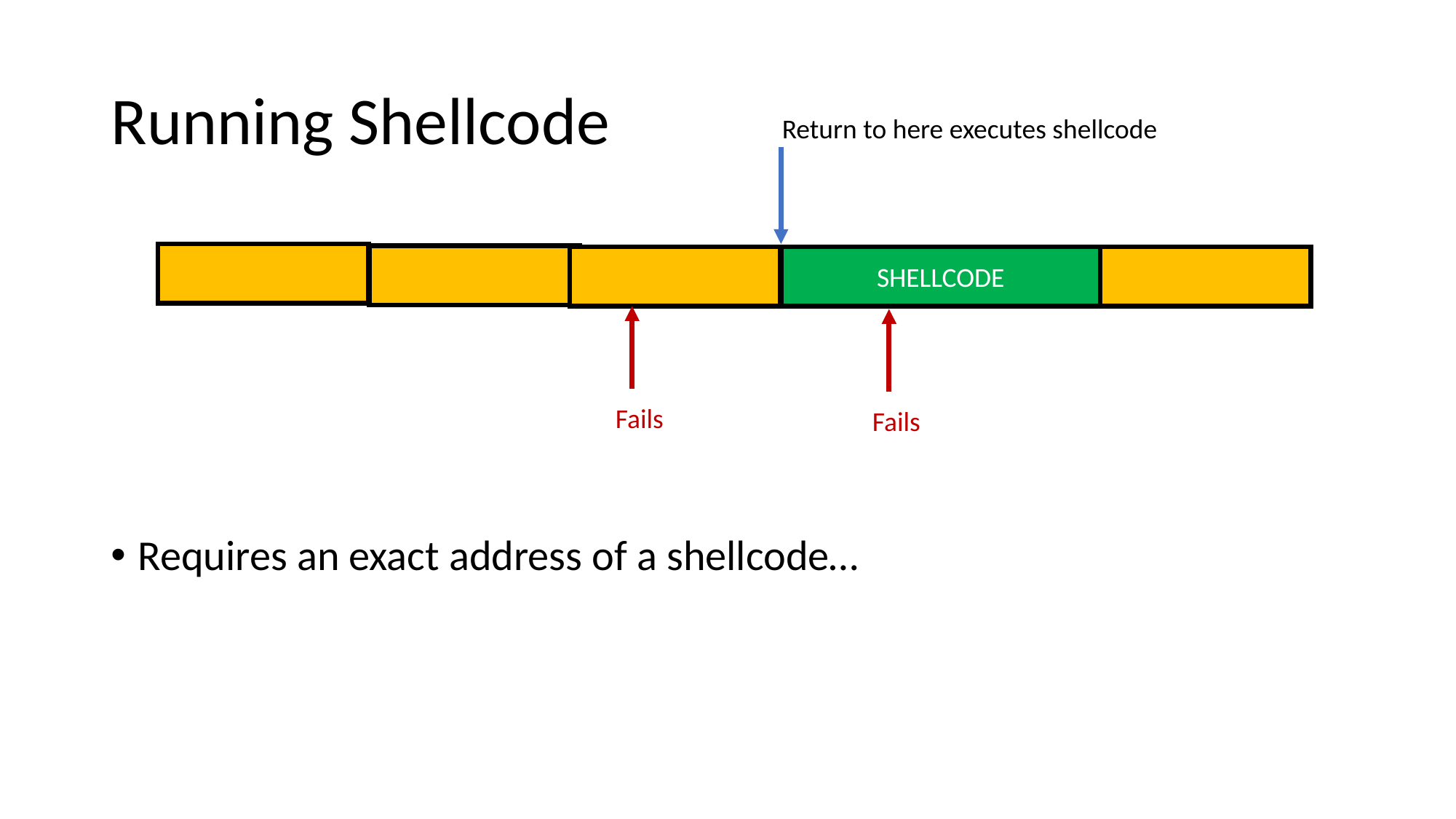

# Running Shellcode
Return to here executes shellcode

Requires an exact address of a shellcode…

SHELLCODE

Fails
Fails